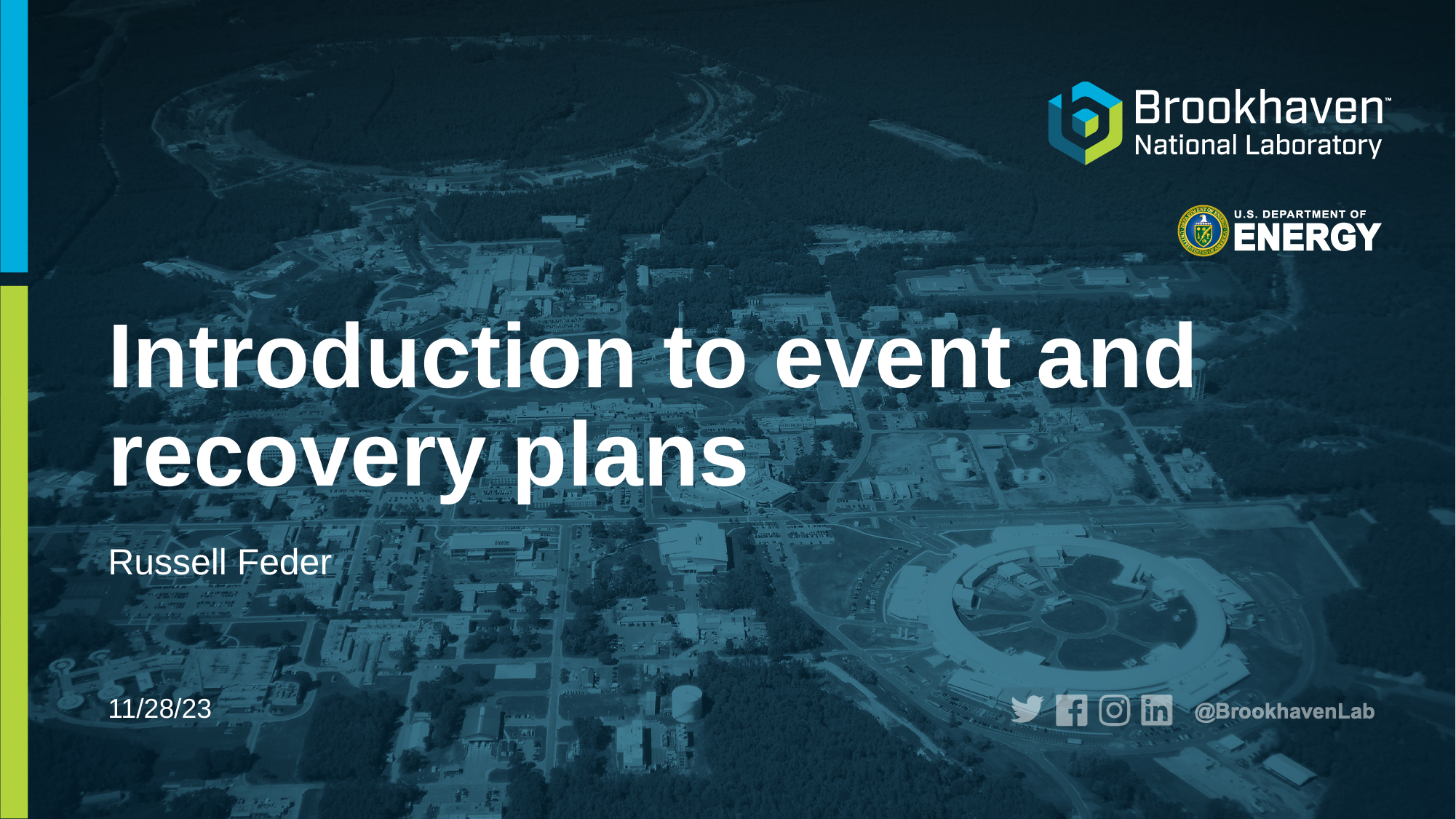

# Introduction to event and recovery plans
Russell Feder
11/28/23